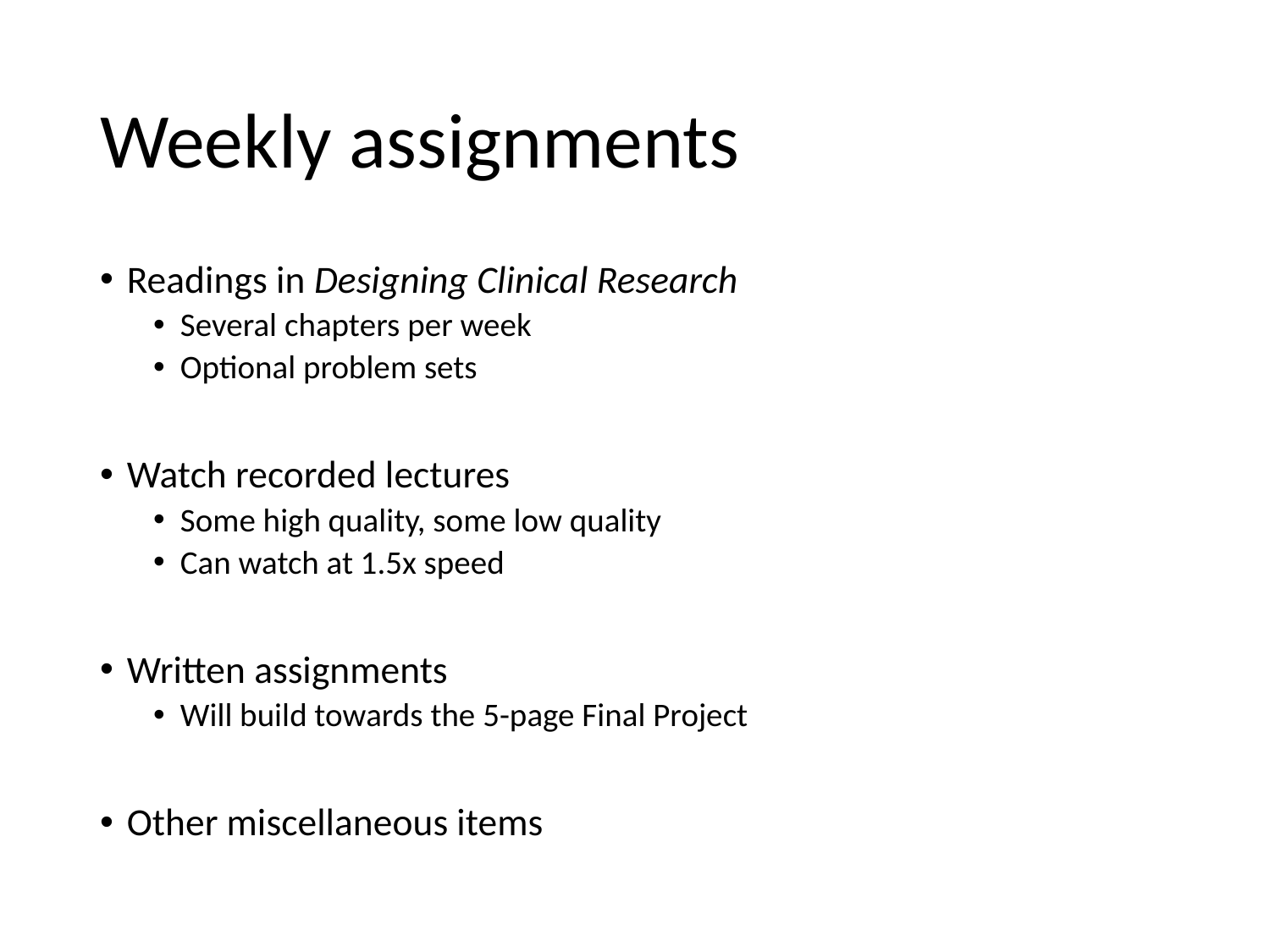

# Weekly assignments
Readings in Designing Clinical Research
Several chapters per week
Optional problem sets

Watch recorded lectures
Some high quality, some low quality
Can watch at 1.5x speed

Written assignments
Will build towards the 5-page Final Project

Other miscellaneous items